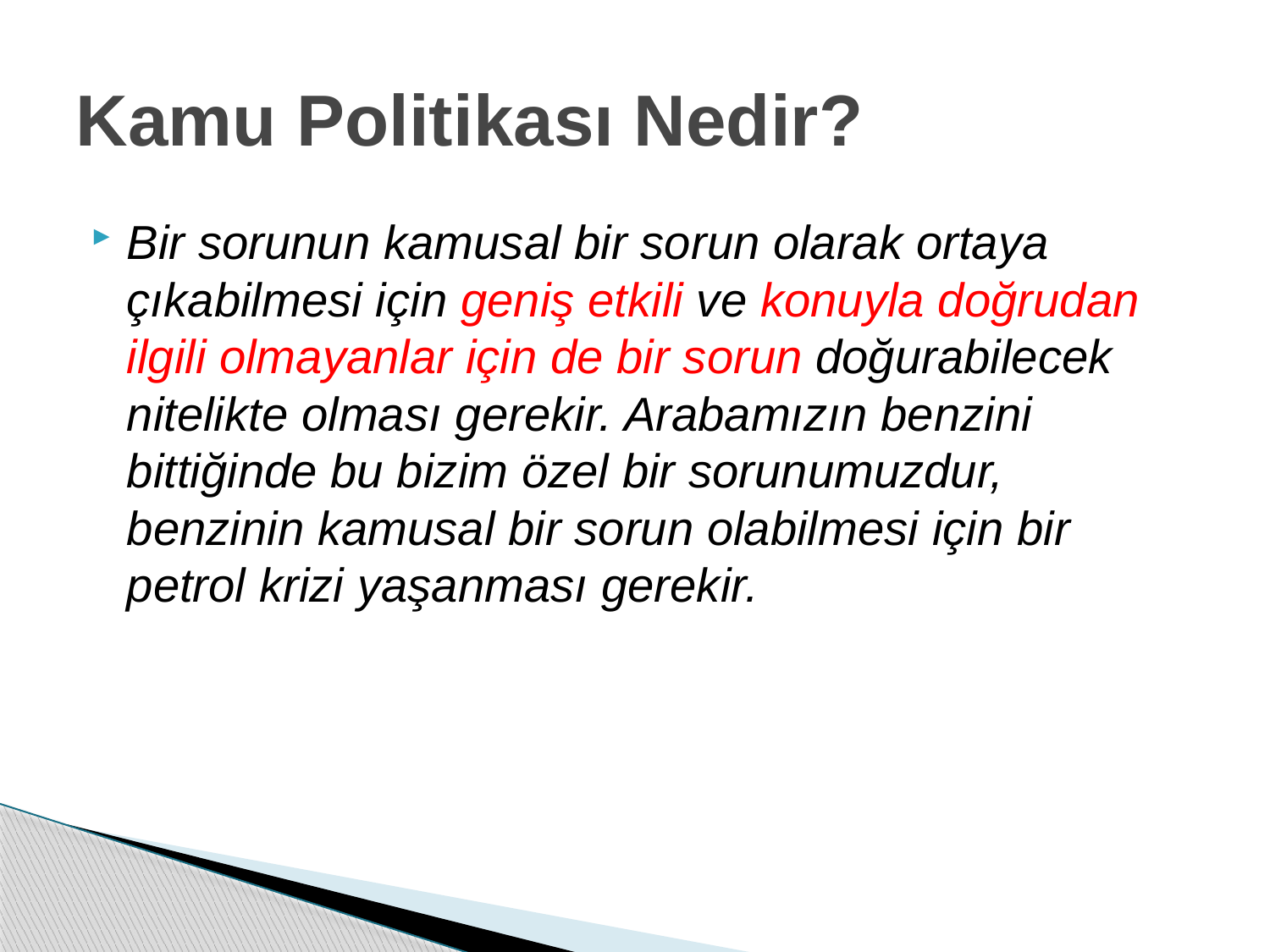

# Kamu Politikası Nedir?
Bir sorunun kamusal bir sorun olarak ortaya çıkabilmesi için geniş etkili ve konuyla doğrudan ilgili olmayanlar için de bir sorun doğurabilecek nitelikte olması gerekir. Arabamızın benzini bittiğinde bu bizim özel bir sorunumuzdur, benzinin kamusal bir sorun olabilmesi için bir petrol krizi yaşanması gerekir.